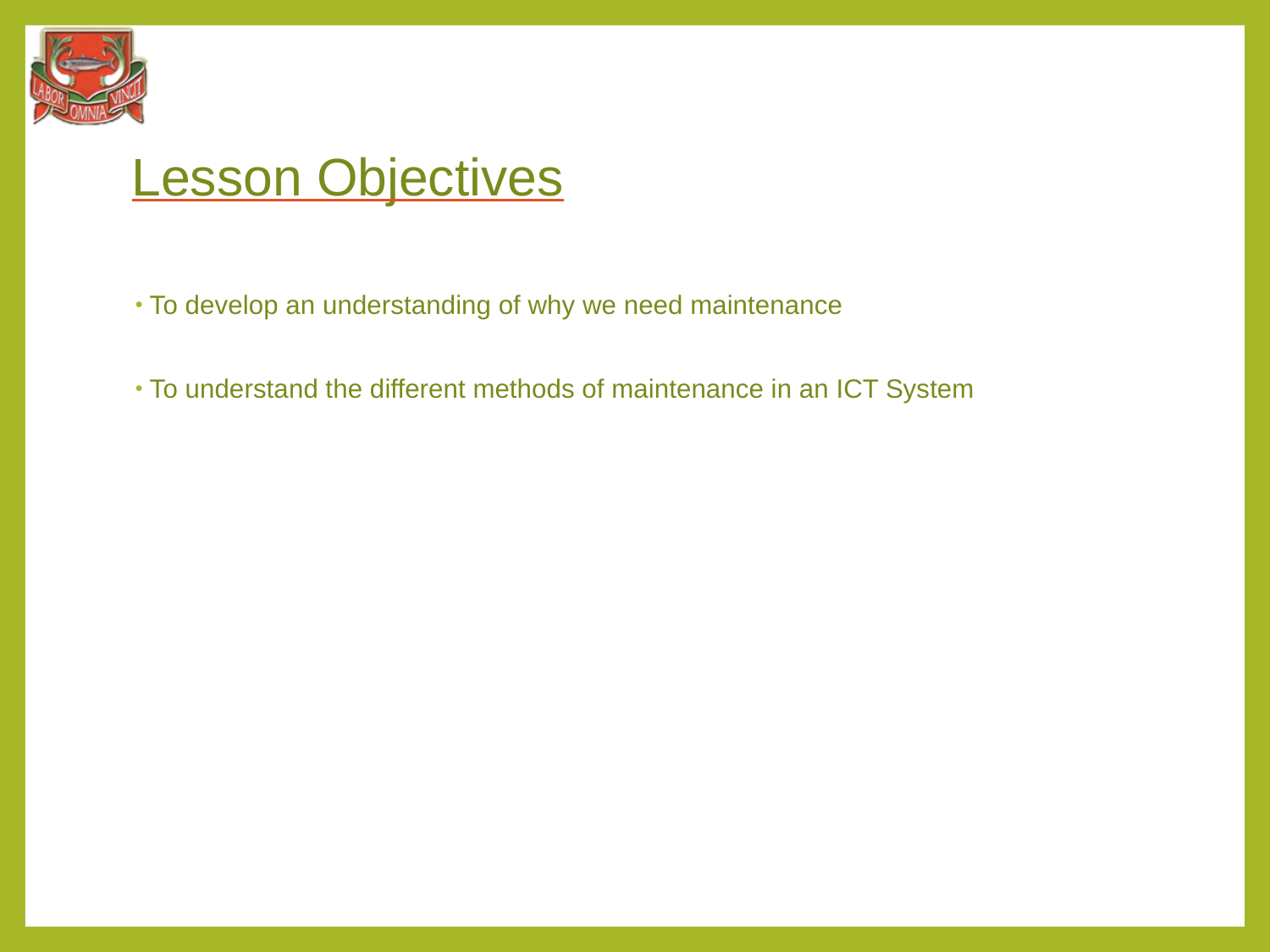

# Lesson Objectives
To develop an understanding of why we need maintenance

To understand the different methods of maintenance in an ICT System